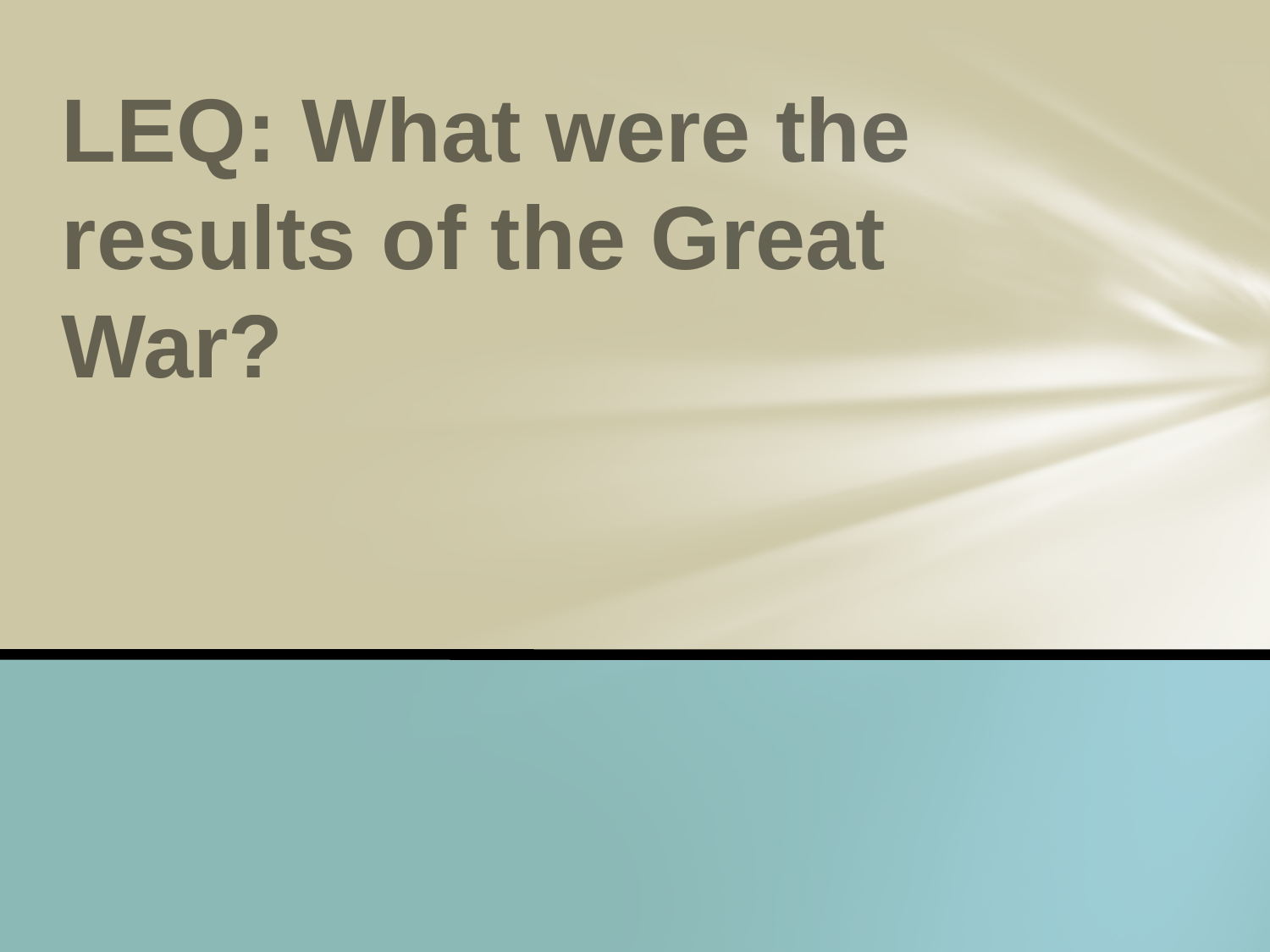

# LEQ: What were the results of the Great War?